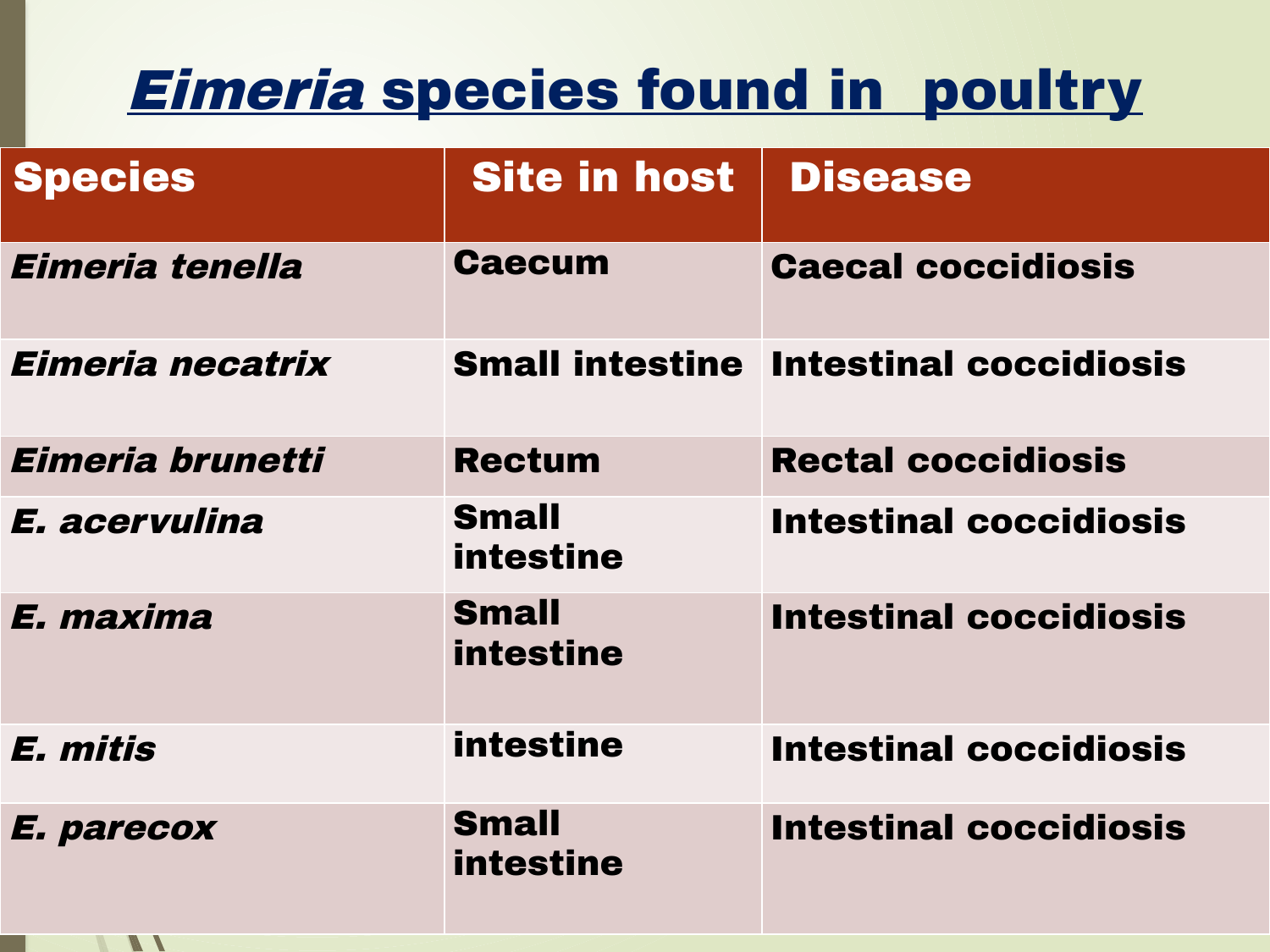

# Eimeria species found in  poultry

| Species | Site in host | Disease |
| --- | --- | --- |
| Eimeria tenella | Caecum | Caecal coccidiosis |
| Eimeria necatrix | Small intestine | Intestinal coccidiosis |
| Eimeria brunetti | Rectum | Rectal coccidiosis |
| E. acervulina | Small intestine | Intestinal coccidiosis |
| E. maxima | Small intestine | Intestinal coccidiosis |
| E. mitis | intestine | Intestinal coccidiosis |
| E. parecox | Small intestine | Intestinal coccidiosis |